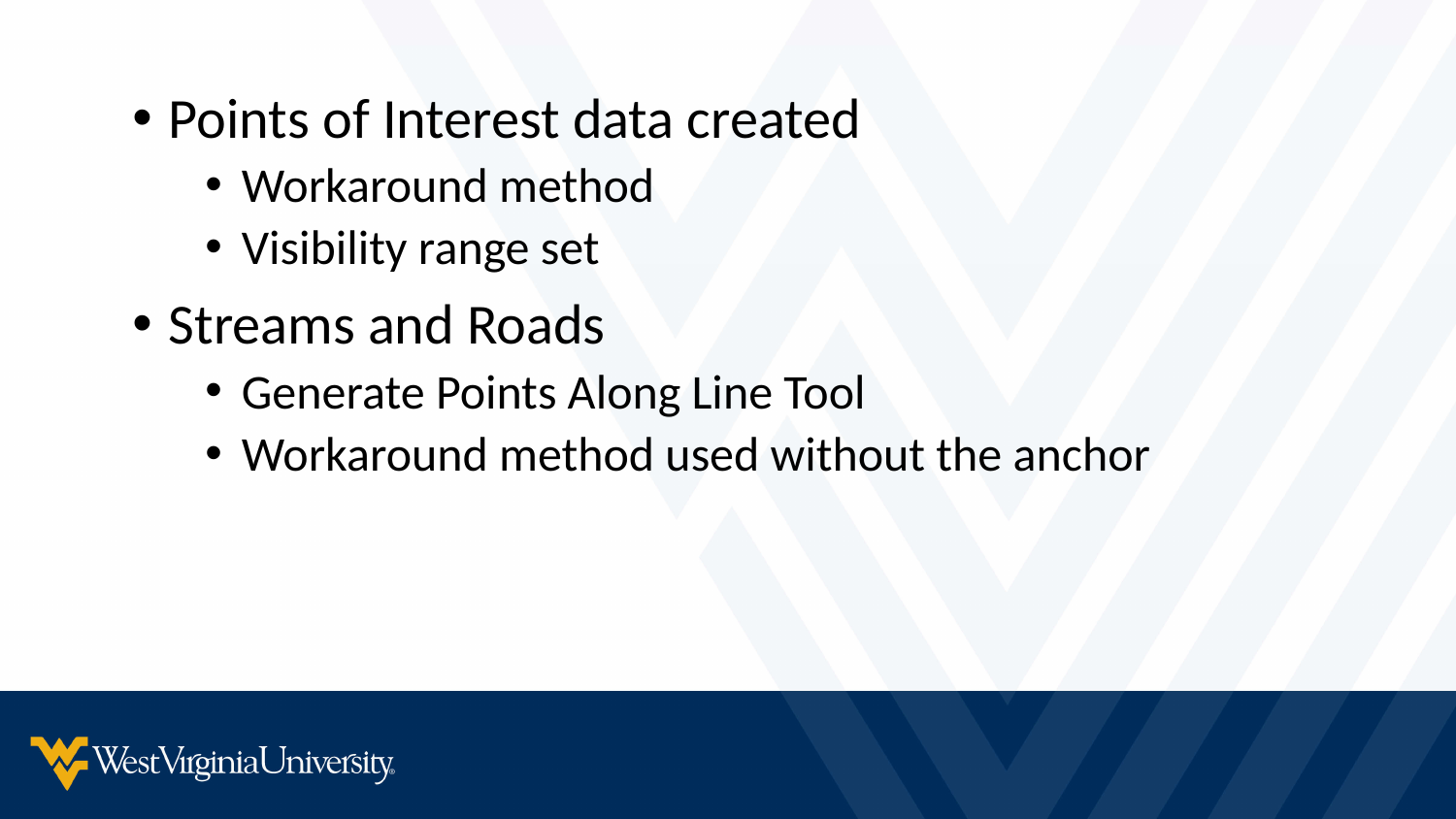

Points of Interest data created
Workaround method
Visibility range set
Streams and Roads
Generate Points Along Line Tool
Workaround method used without the anchor